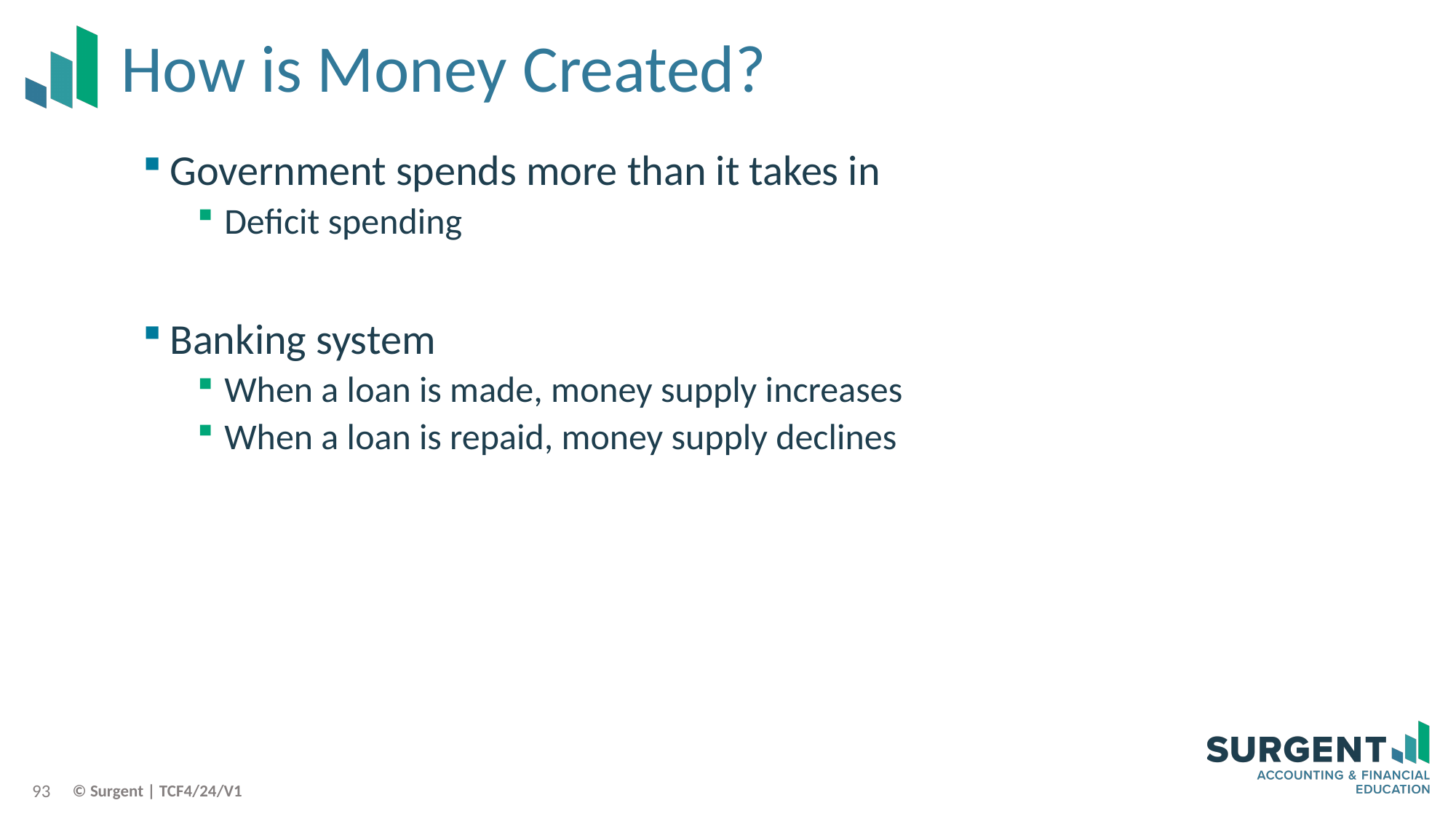

# How is Money Created?
Government spends more than it takes in
Deficit spending

Banking system
When a loan is made, money supply increases
When a loan is repaid, money supply declines
93
© Surgent | TCF4/24/V1